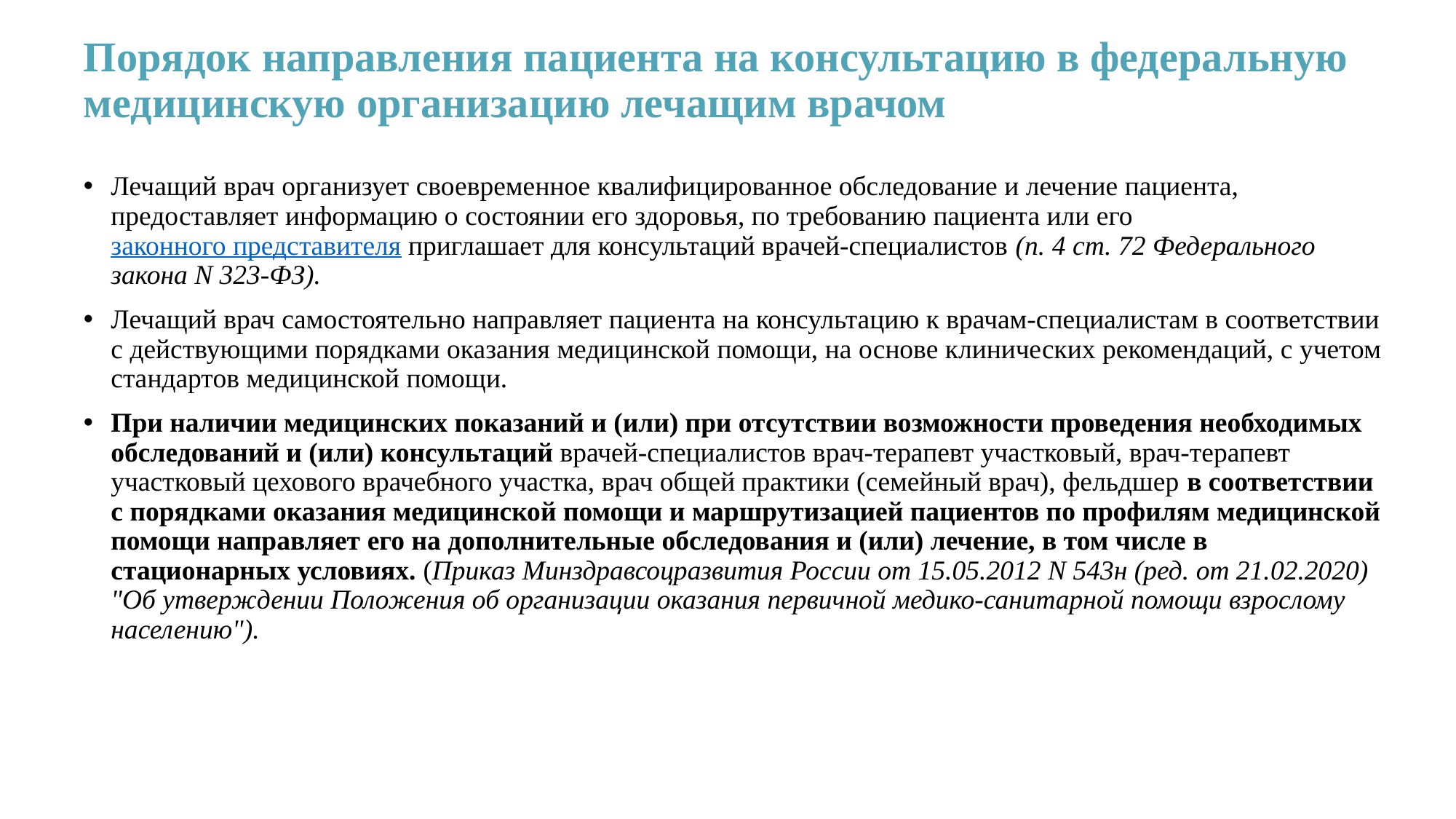

# Порядок направления пациента на консультацию в федеральную медицинскую организацию лечащим врачом
Лечащий врач организует своевременное квалифицированное обследование и лечение пациента, предоставляет информацию о состоянии его здоровья, по требованию пациента или его законного представителя приглашает для консультаций врачей-специалистов (п. 4 ст. 72 Федерального закона N 323-ФЗ).
Лечащий врач самостоятельно направляет пациента на консультацию к врачам-специалистам в соответствии с действующими порядками оказания медицинской помощи, на основе клинических рекомендаций, с учетом стандартов медицинской помощи.
При наличии медицинских показаний и (или) при отсутствии возможности проведения необходимых обследований и (или) консультаций врачей-специалистов врач-терапевт участковый, врач-терапевт участковый цехового врачебного участка, врач общей практики (семейный врач), фельдшер в соответствии с порядками оказания медицинской помощи и маршрутизацией пациентов по профилям медицинской помощи направляет его на дополнительные обследования и (или) лечение, в том числе в стационарных условиях. (Приказ Минздравсоцразвития России от 15.05.2012 N 543н (ред. от 21.02.2020) "Об утверждении Положения об организации оказания первичной медико-санитарной помощи взрослому населению").